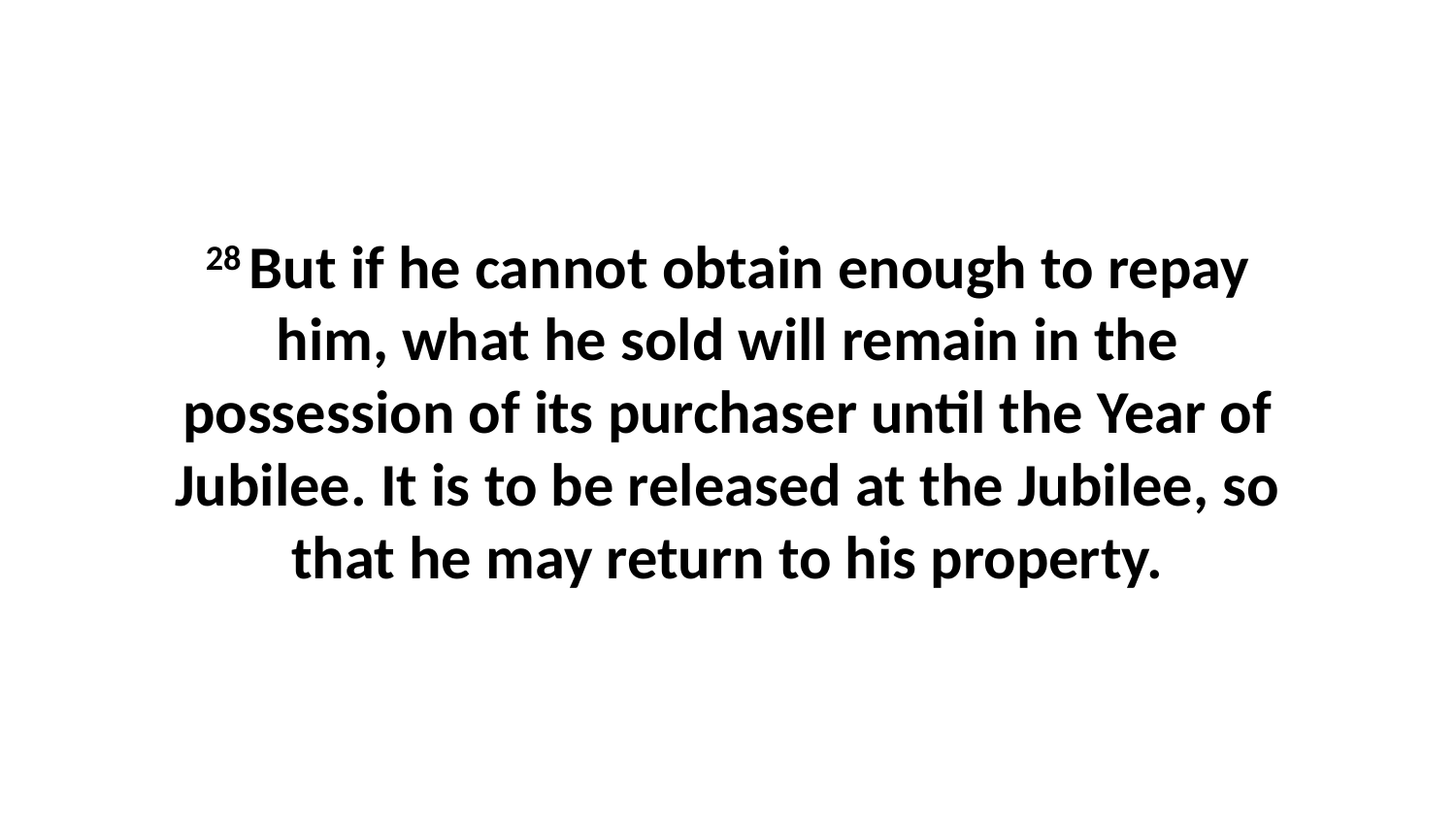

28 But if he cannot obtain enough to repay him, what he sold will remain in the possession of its purchaser until the Year of Jubilee. It is to be released at the Jubilee, so that he may return to his property.